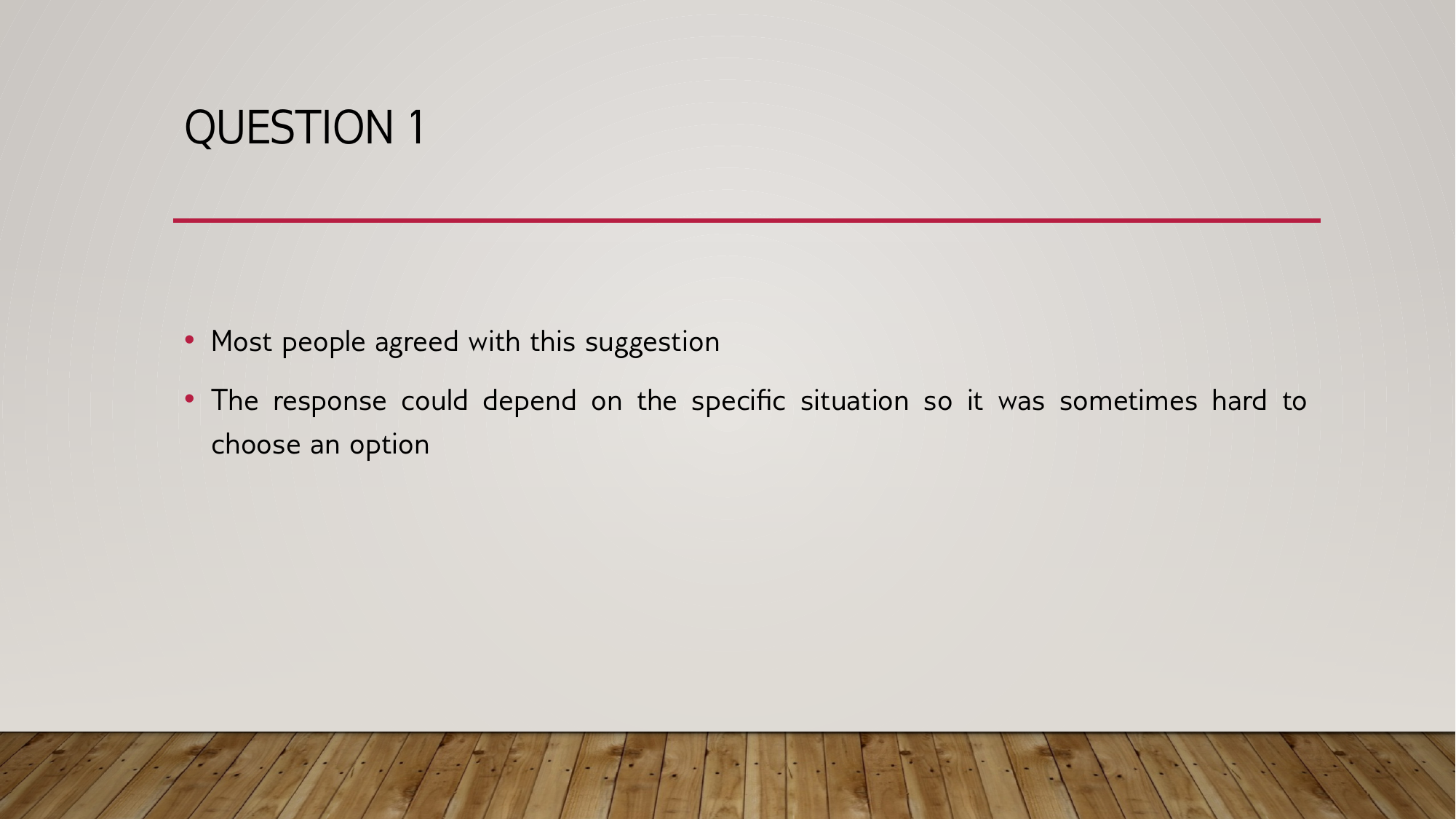

# Question 1
Most people agreed with this suggestion
The response could depend on the specific situation so it was sometimes hard to choose an option